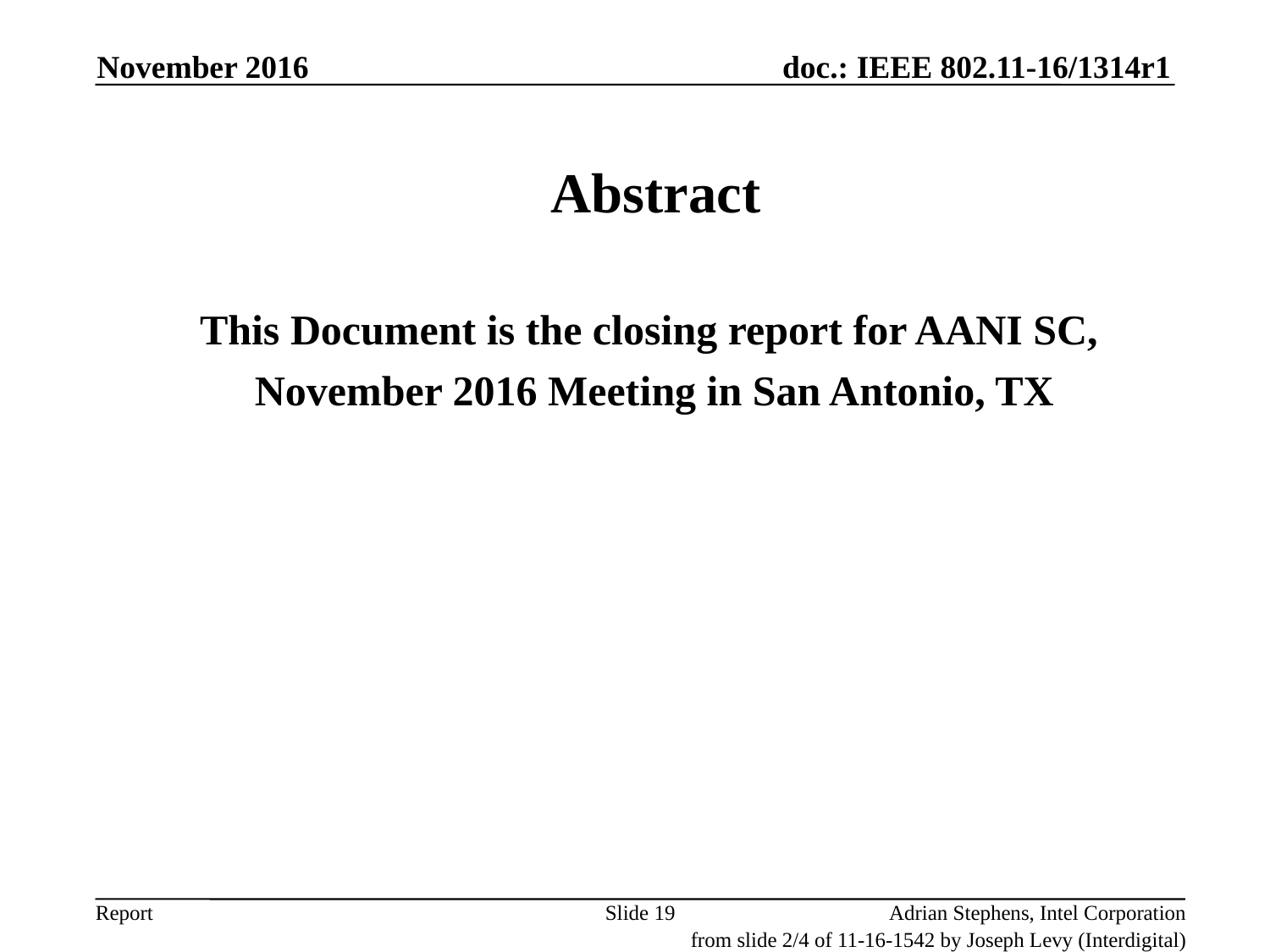

November 2016
Abstract
This Document is the closing report for AANI SC,
November 2016 Meeting in San Antonio, TX
Slide 19
Adrian Stephens, Intel Corporation
from slide 2/4 of 11-16-1542 by Joseph Levy (Interdigital)